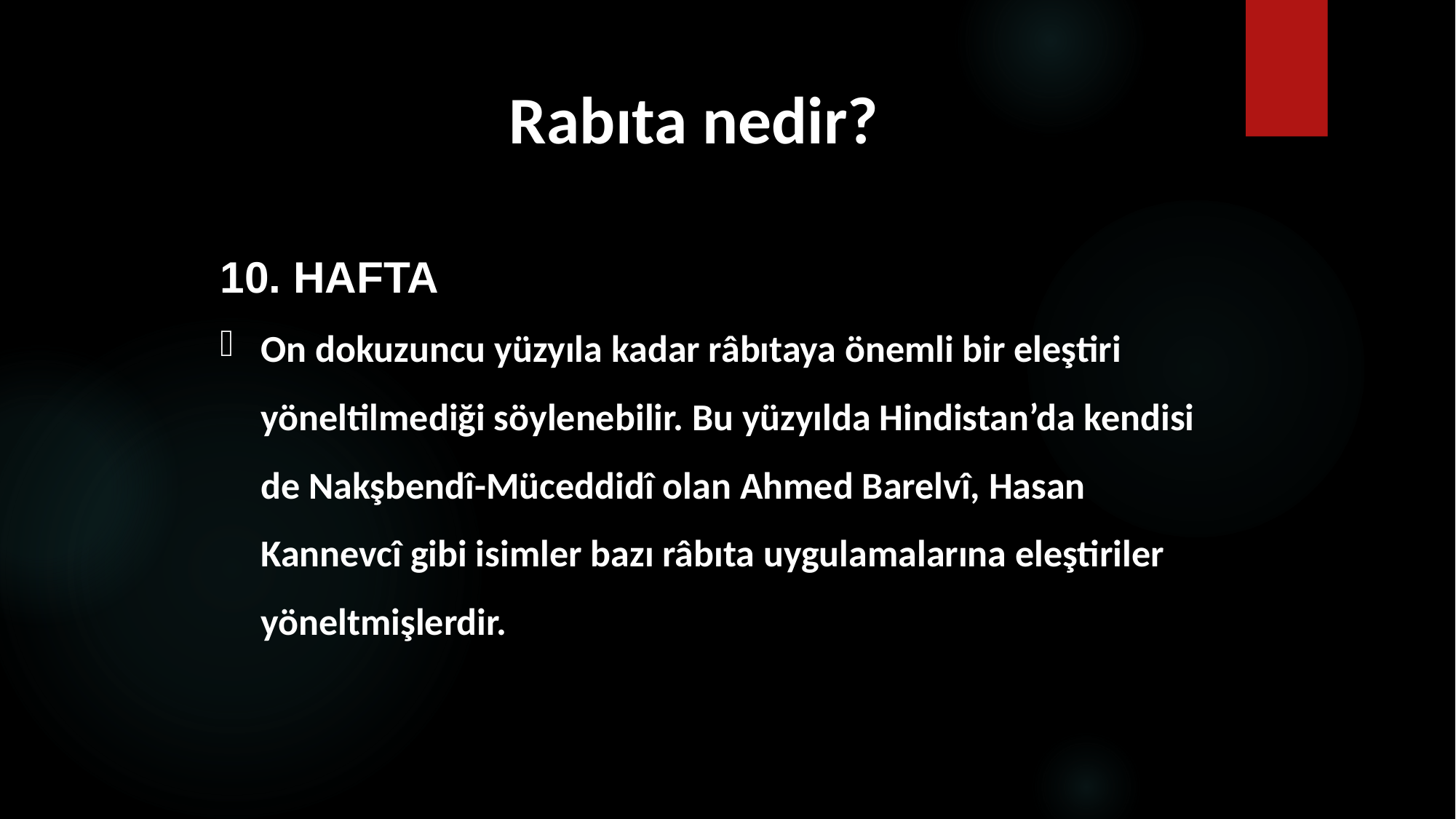

# Rabıta nedir?
10. HAFTA
On dokuzuncu yüzyıla kadar râbıtaya önemli bir eleştiri yöneltilmediği söylenebilir. Bu yüzyılda Hindistan’da kendisi de Nakşbendî-Müceddidî olan Ahmed Barelvî, Hasan Kannevcî gibi isimler bazı râbıta uygulamalarına eleştiriler yöneltmişlerdir.